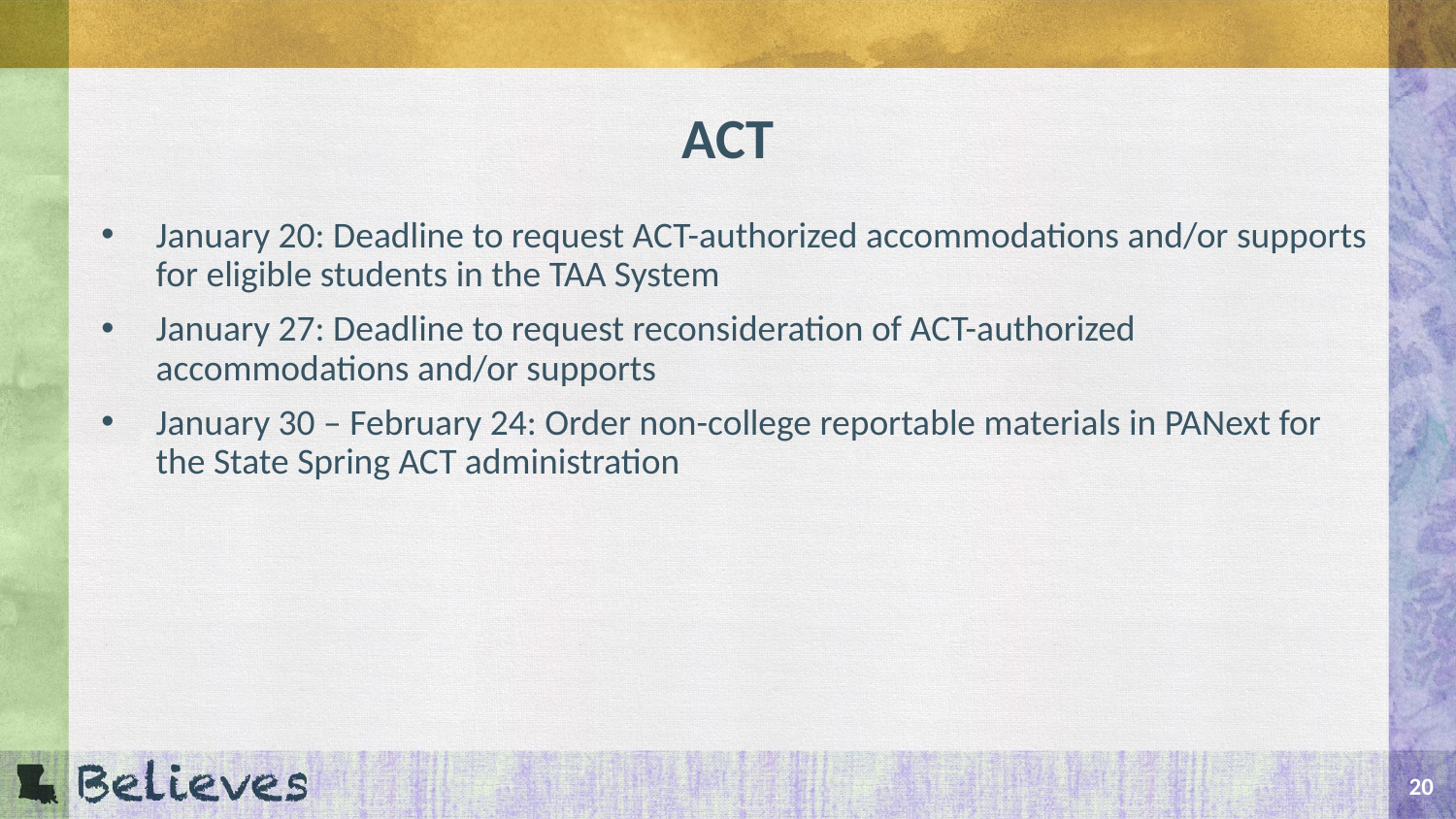

# ACT
January 20: Deadline to request ACT-authorized accommodations and/or supports for eligible students in the TAA System
January 27: Deadline to request reconsideration of ACT-authorized accommodations and/or supports
January 30 – February 24: Order non-college reportable materials in PANext for the State Spring ACT administration